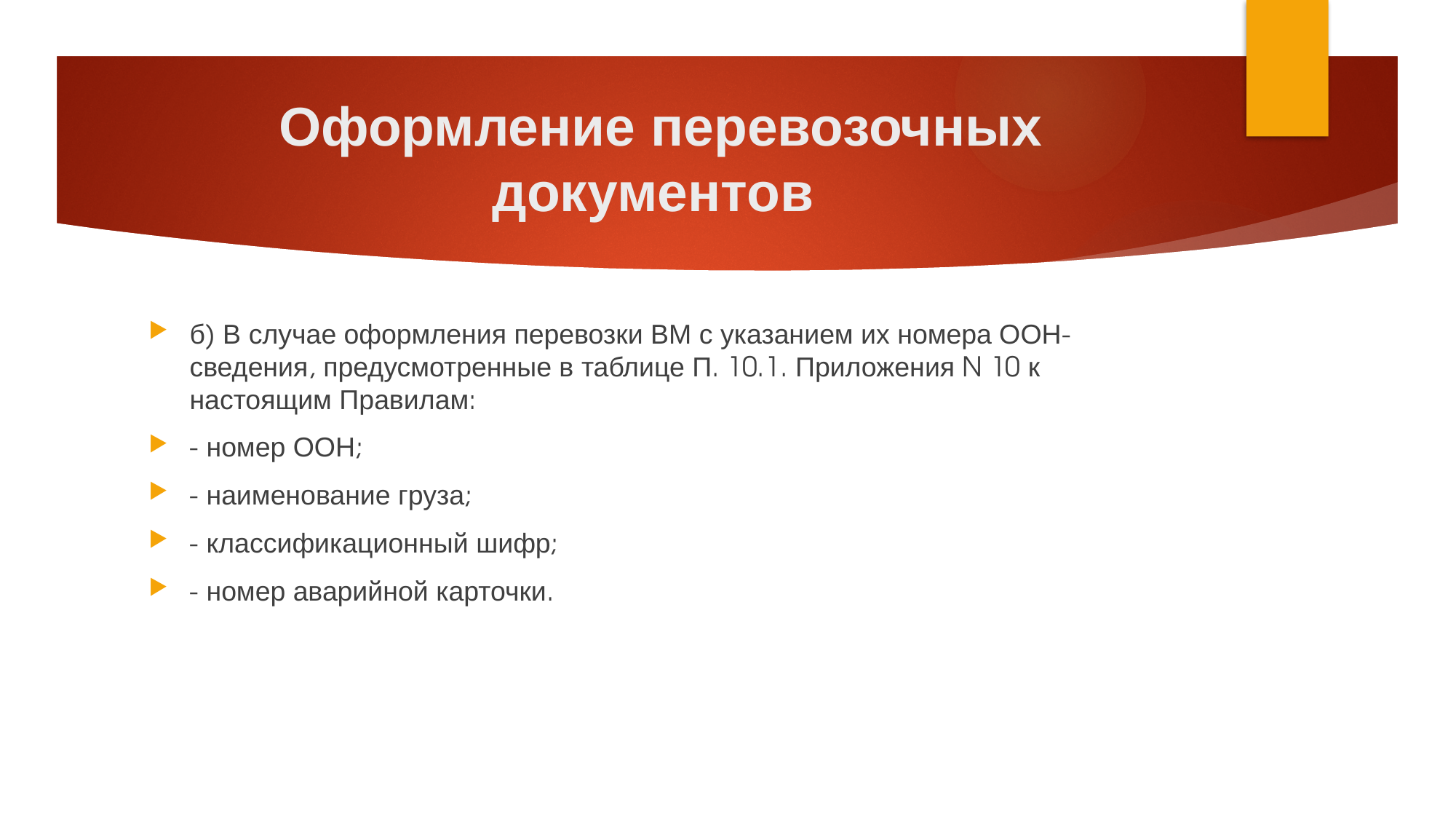

# Оформление перевозочных документов
б) В случае оформления перевозки ВМ с указанием их номера ООН- сведения, предусмотренные в таблице П. 10.1. Приложения N 10 к настоящим Правилам:
- номер ООН;
- наименование груза;
- классификационный шифр;
- номер аварийной карточки.